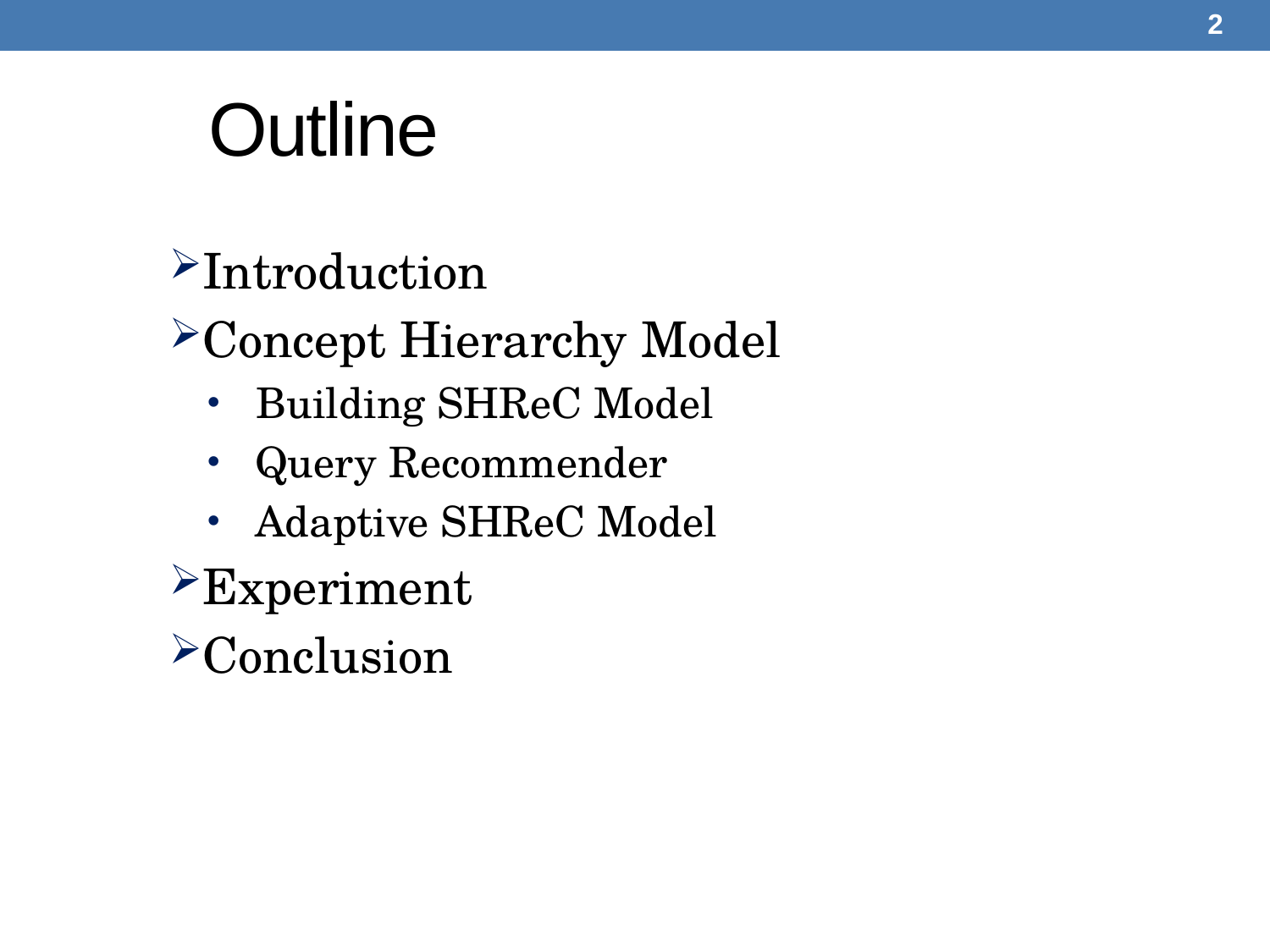

2
# Outline

Introduction
Concept Hierarchy Model
  Building SHReC Model
Query Recommender
Adaptive SHReC Model
Experiment
Conclusion